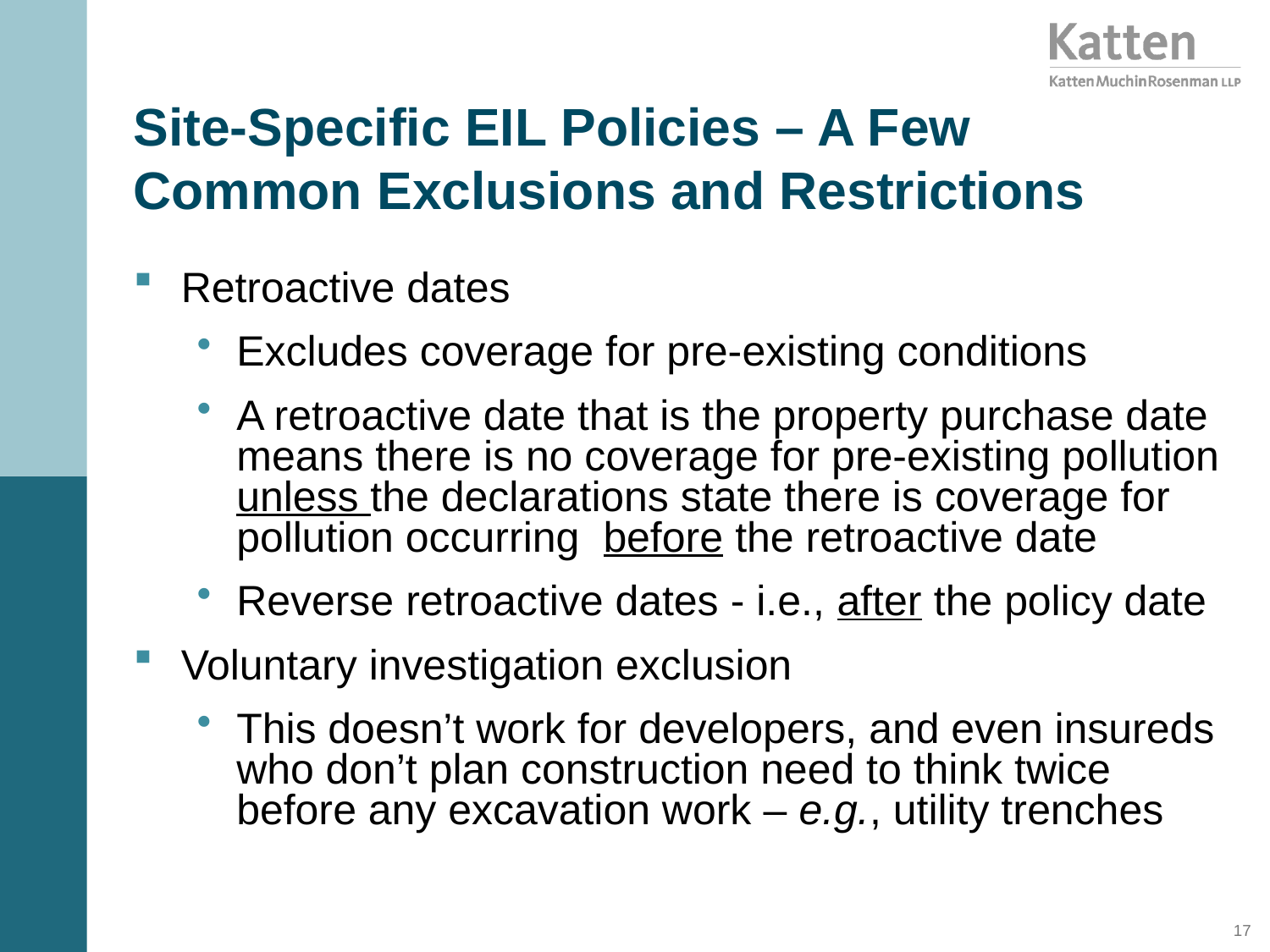

# Site-Specific EIL Policies – A Few Common Exclusions and Restrictions
Retroactive dates
Excludes coverage for pre-existing conditions
A retroactive date that is the property purchase date means there is no coverage for pre-existing pollution unless the declarations state there is coverage for pollution occurring  before the retroactive date
Reverse retroactive dates - i.e., after the policy date
Voluntary investigation exclusion
This doesn’t work for developers, and even insureds who don’t plan construction need to think twice before any excavation work – e.g., utility trenches